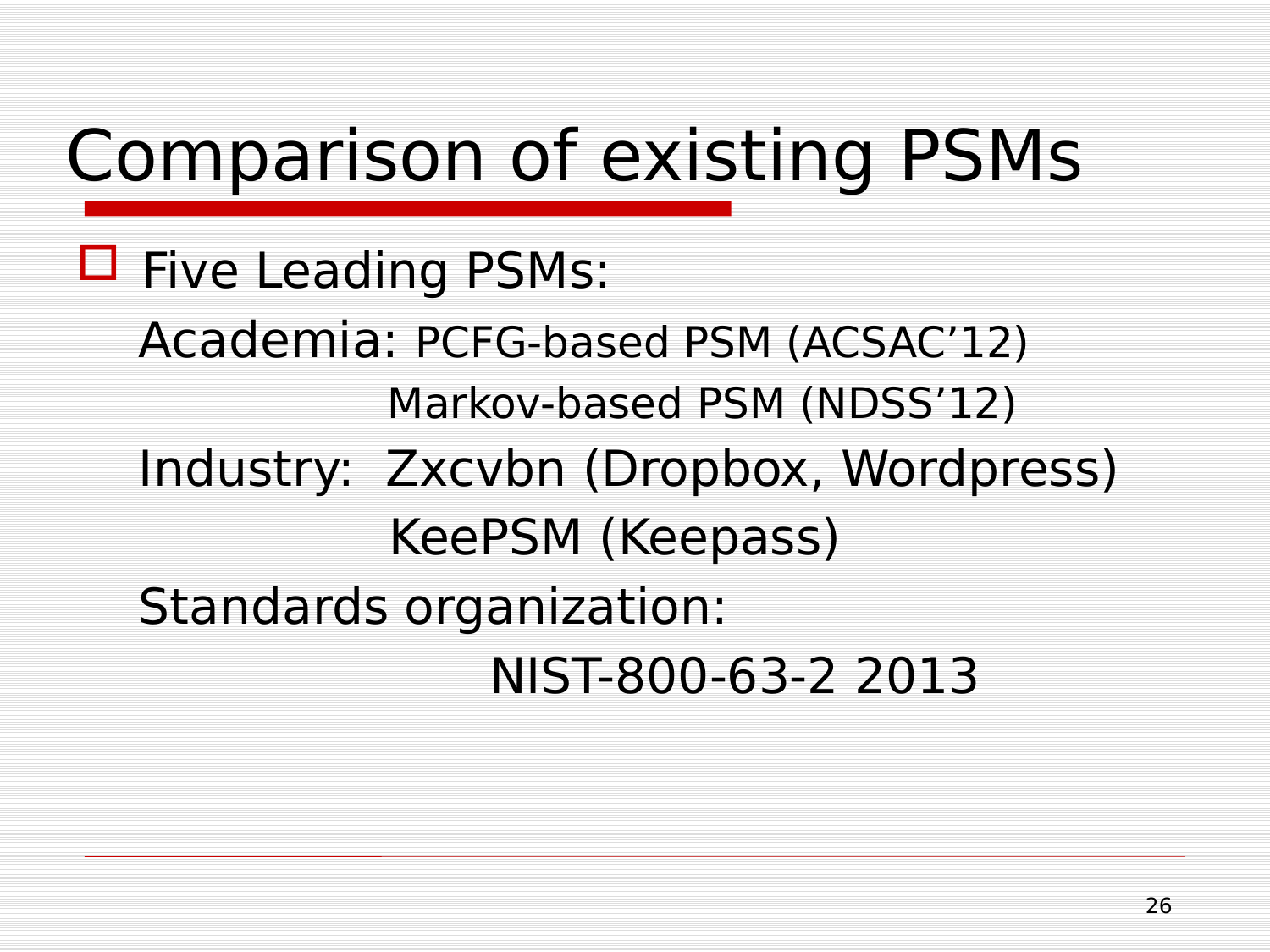

Comparison of existing PSMs
Five Leading PSMs:
    Academia: PCFG-based PSM (ACSAC’12)
                       Markov-based PSM (NDSS’12)
    Industry:  Zxcvbn (Dropbox, Wordpress)
                    KeePSM (Keepass)
    Standards organization:
			      NIST-800-63-2 2013

26